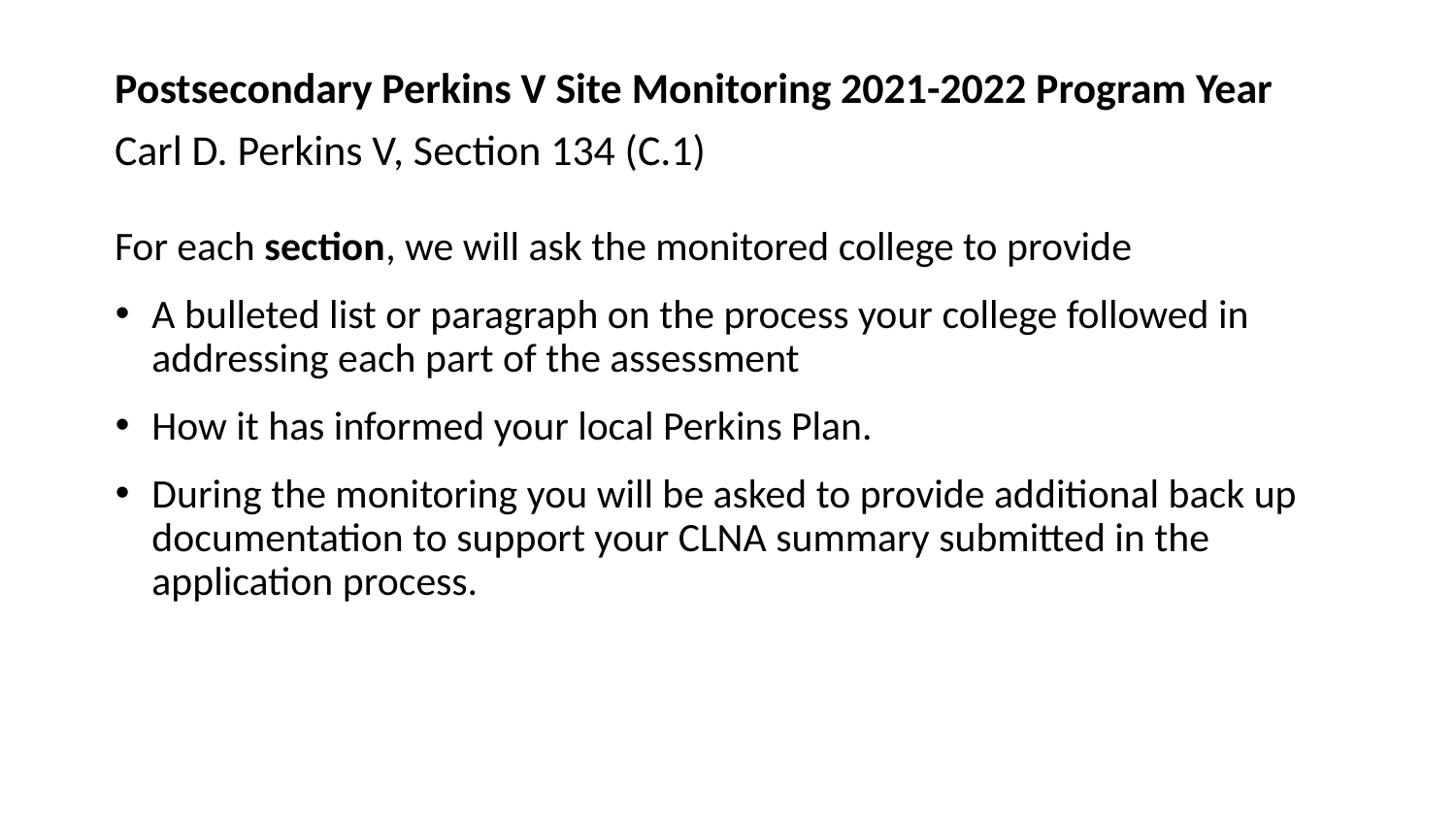

# Postsecondary Perkins V Site Monitoring 2021-2022 Program Year   Carl D. Perkins V, Section 134 (C.1)
For each section, we will ask the monitored college to provide
A bulleted list or paragraph on the process your college followed in addressing each part of the assessment
How it has informed your local Perkins Plan.
During the monitoring you will be asked to provide additional back up documentation to support your CLNA summary submitted in the application process.